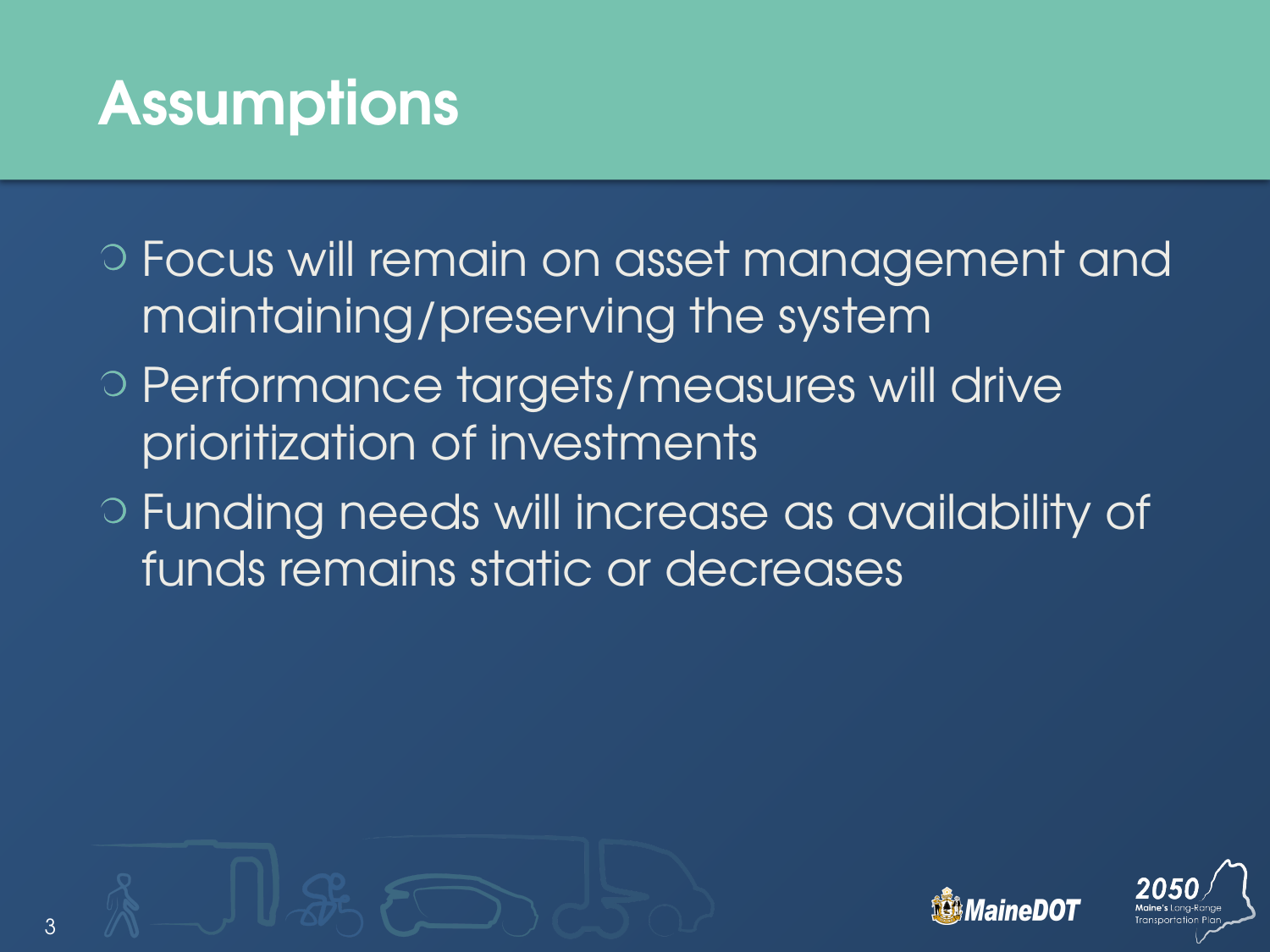

# Assumptions
Focus will remain on asset management and maintaining/preserving the system
Performance targets/measures will drive prioritization of investments
Funding needs will increase as availability of funds remains static or decreases

3